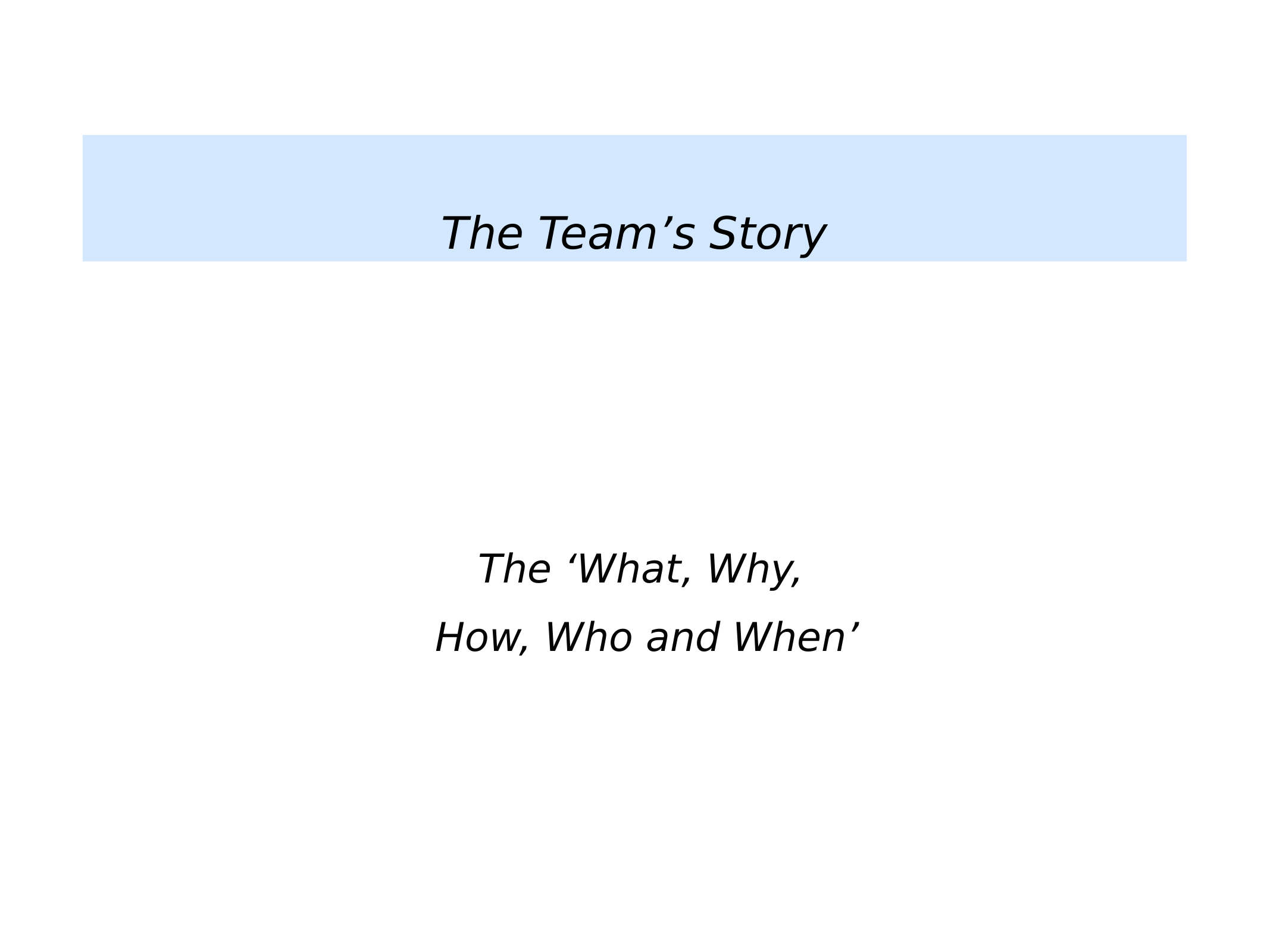

The Team’s Story
The ‘What, Why,
How, Who and When’